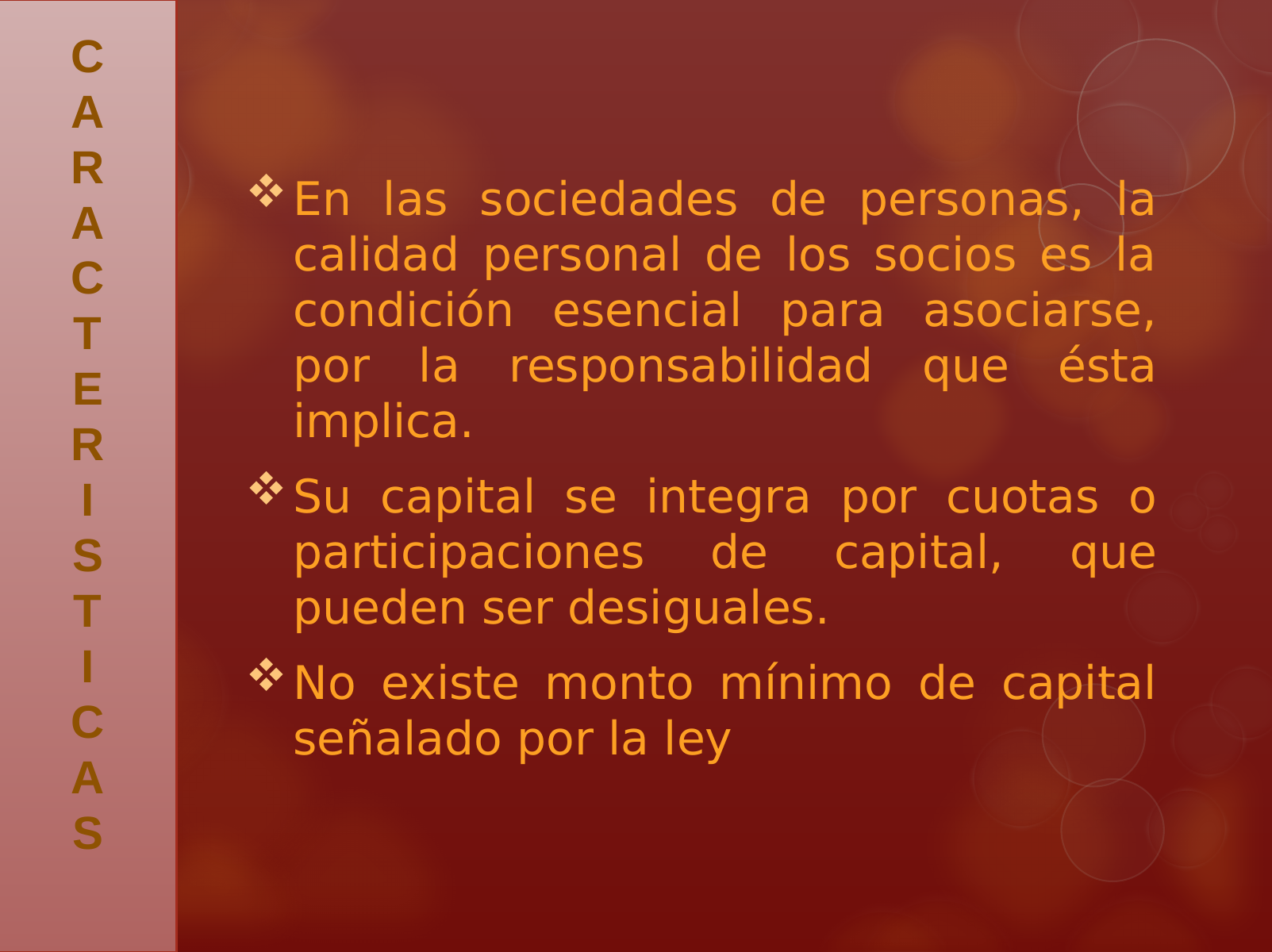

# C A R A C T E R I S T I C A S
En las sociedades de personas, la calidad personal de los socios es la condición esencial para asociarse, por la responsabilidad que ésta implica.
Su capital se integra por cuotas o participaciones de capital, que pueden ser desiguales.
No existe monto mínimo de capital señalado por la ley